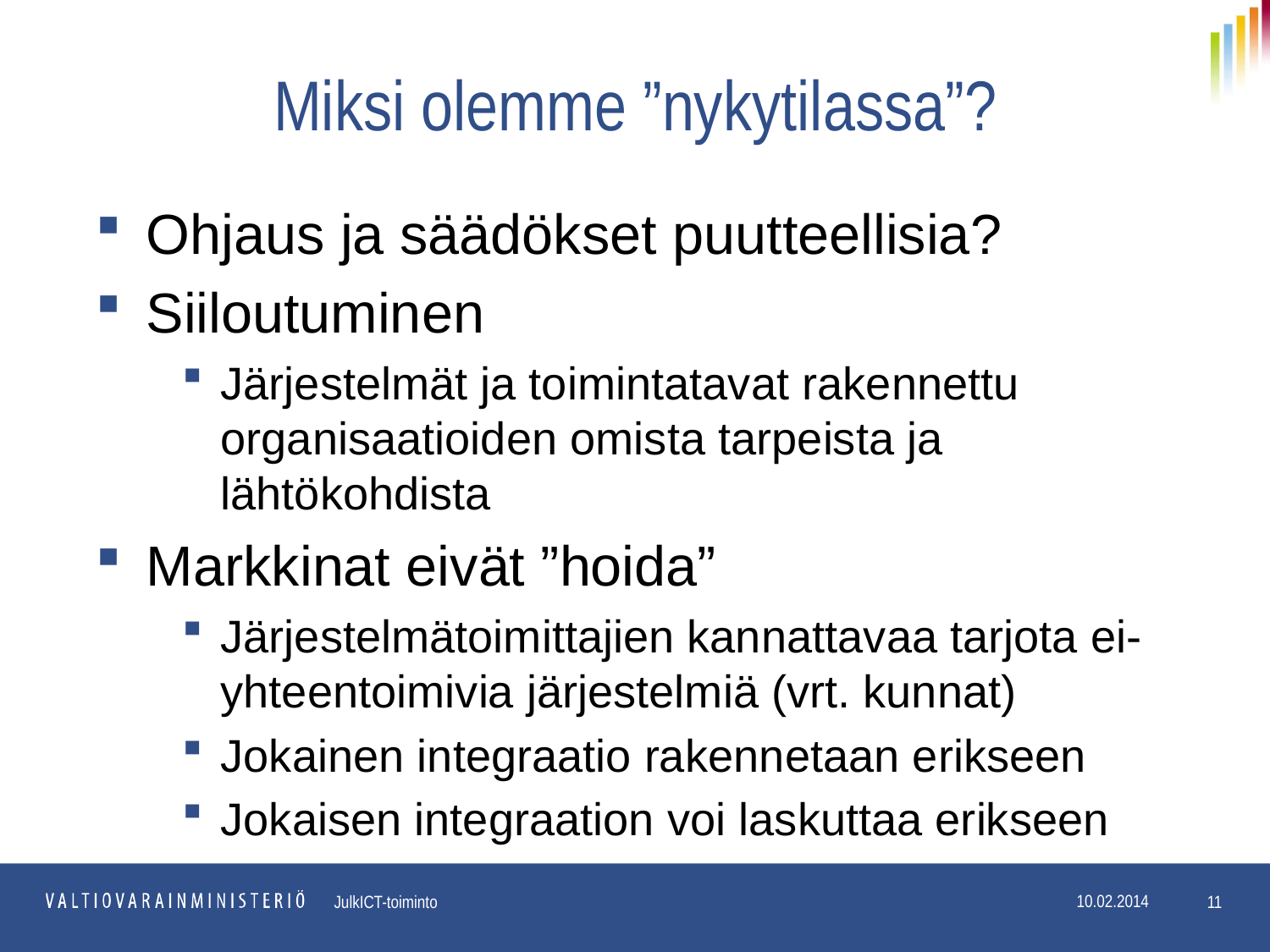

# Miksi olemme ”nykytilassa”?
Ohjaus ja säädökset puutteellisia?
Siiloutuminen
Järjestelmät ja toimintatavat rakennettu organisaatioiden omista tarpeista ja lähtökohdista
Markkinat eivät ”hoida”
Järjestelmätoimittajien kannattavaa tarjota ei-yhteentoimivia järjestelmiä (vrt. kunnat)
Jokainen integraatio rakennetaan erikseen
Jokaisen integraation voi laskuttaa erikseen
11